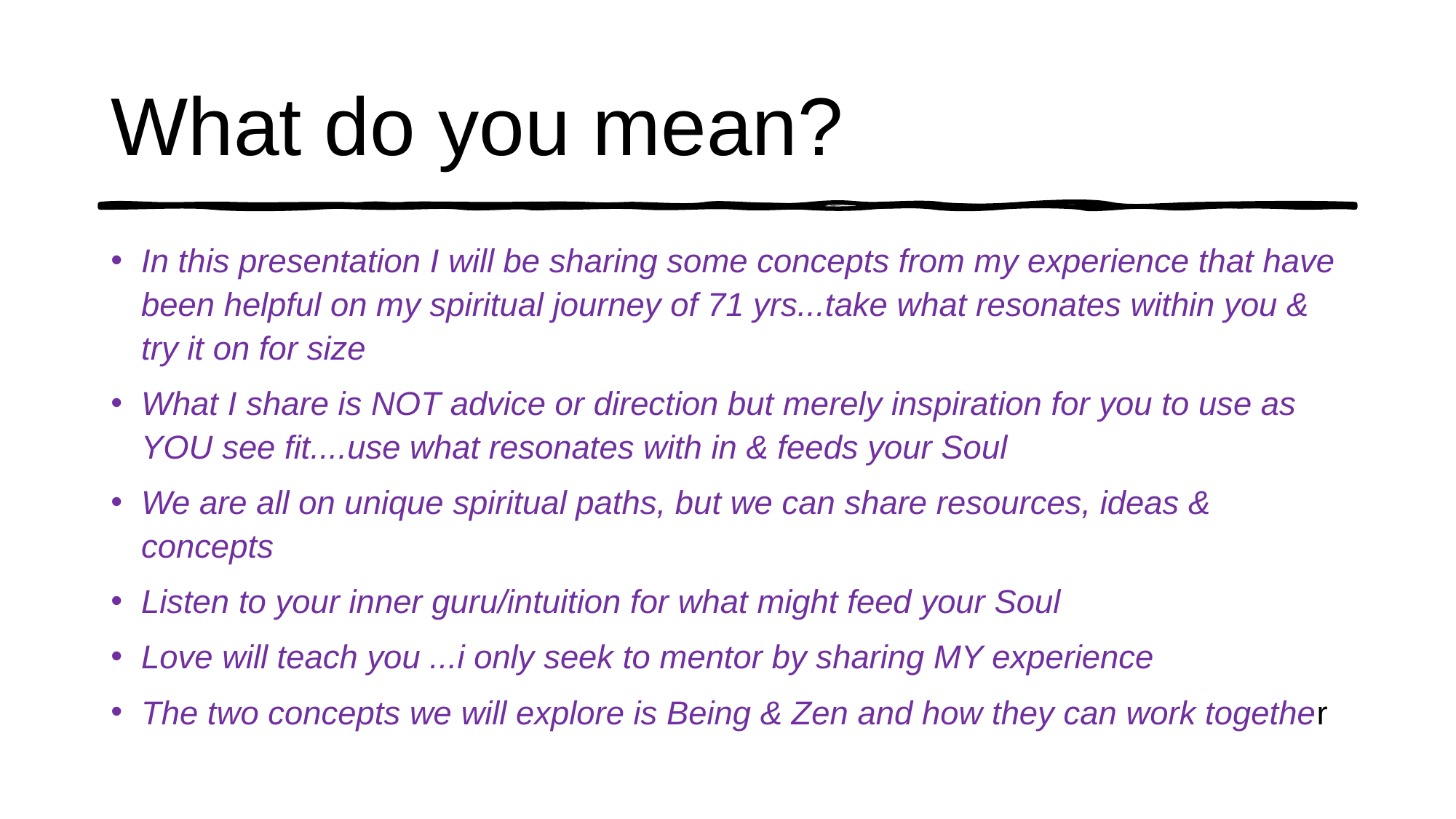

# What do you mean?
In this presentation I will be sharing some concepts from my experience that have been helpful on my spiritual journey of 71 yrs...take what resonates within you & try it on for size
What I share is NOT advice or direction but merely inspiration for you to use as YOU see fit....use what resonates with in & feeds your Soul
We are all on unique spiritual paths, but we can share resources, ideas & concepts
Listen to your inner guru/intuition for what might feed your Soul
Love will teach you ...i only seek to mentor by sharing MY experience
The two concepts we will explore is Being & Zen and how they can work together